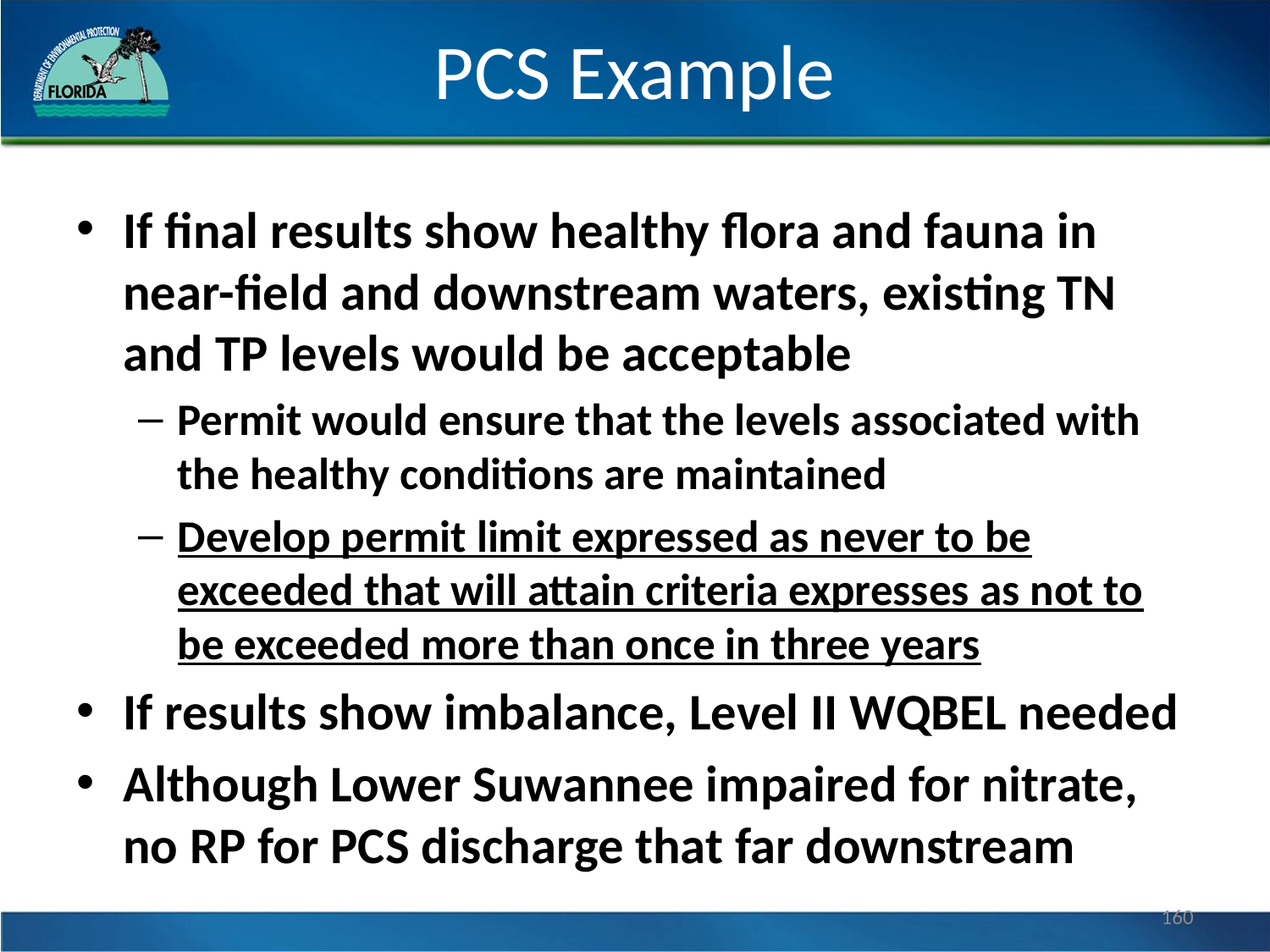

# PCS Example
If final results show healthy flora and fauna in near-field and downstream waters, existing TN and TP levels would be acceptable
Permit would ensure that the levels associated with the healthy conditions are maintained
Develop permit limit expressed as never to be exceeded that will attain criteria expresses as not to be exceeded more than once in three years
If results show imbalance, Level II WQBEL needed
Although Lower Suwannee impaired for nitrate, no RP for PCS discharge that far downstream
160